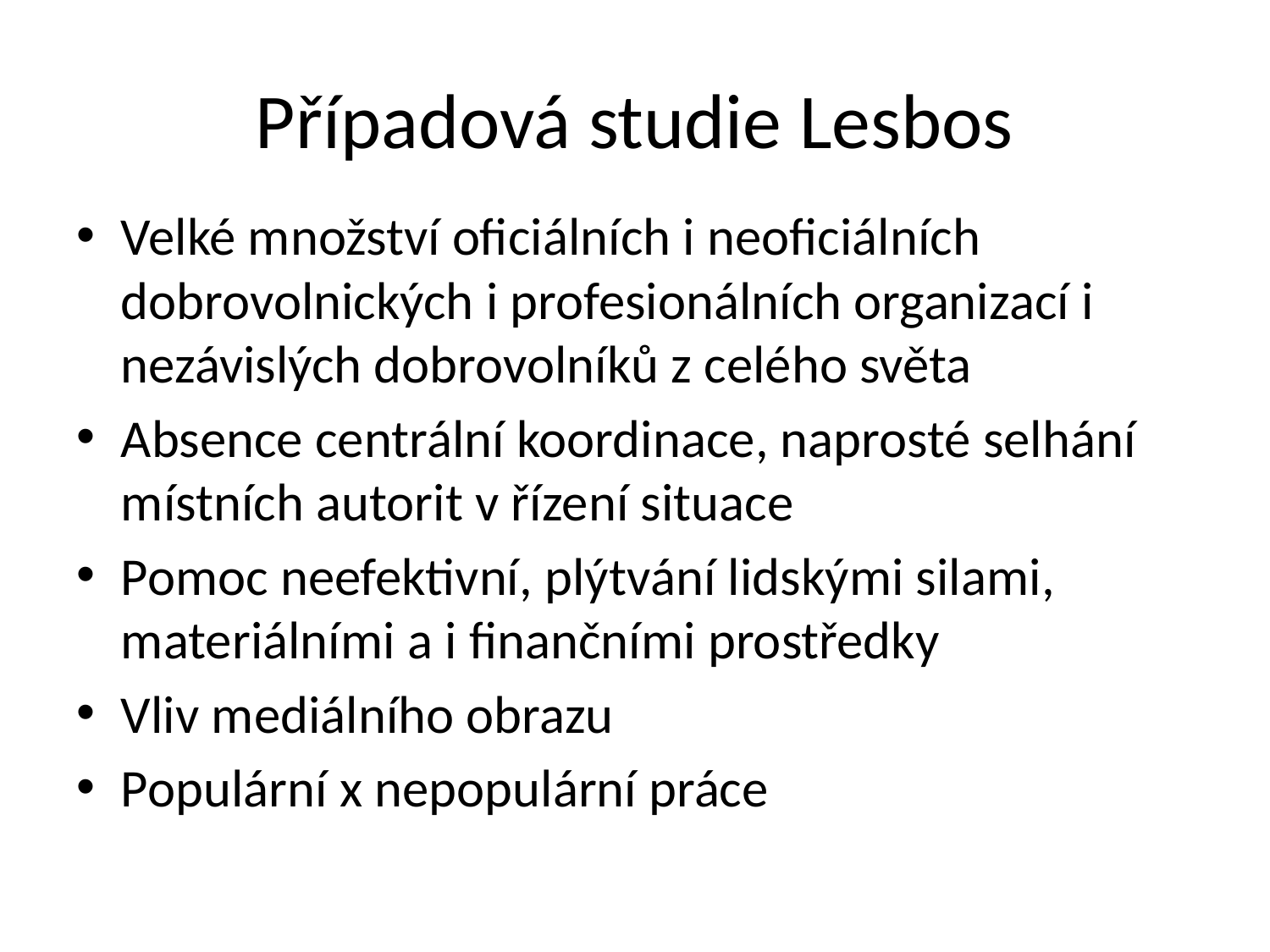

# Případová studie Lesbos
Velké množství oficiálních i neoficiálních dobrovolnických i profesionálních organizací i nezávislých dobrovolníků z celého světa
Absence centrální koordinace, naprosté selhání místních autorit v řízení situace
Pomoc neefektivní, plýtvání lidskými silami, materiálními a i finančními prostředky
Vliv mediálního obrazu
Populární x nepopulární práce